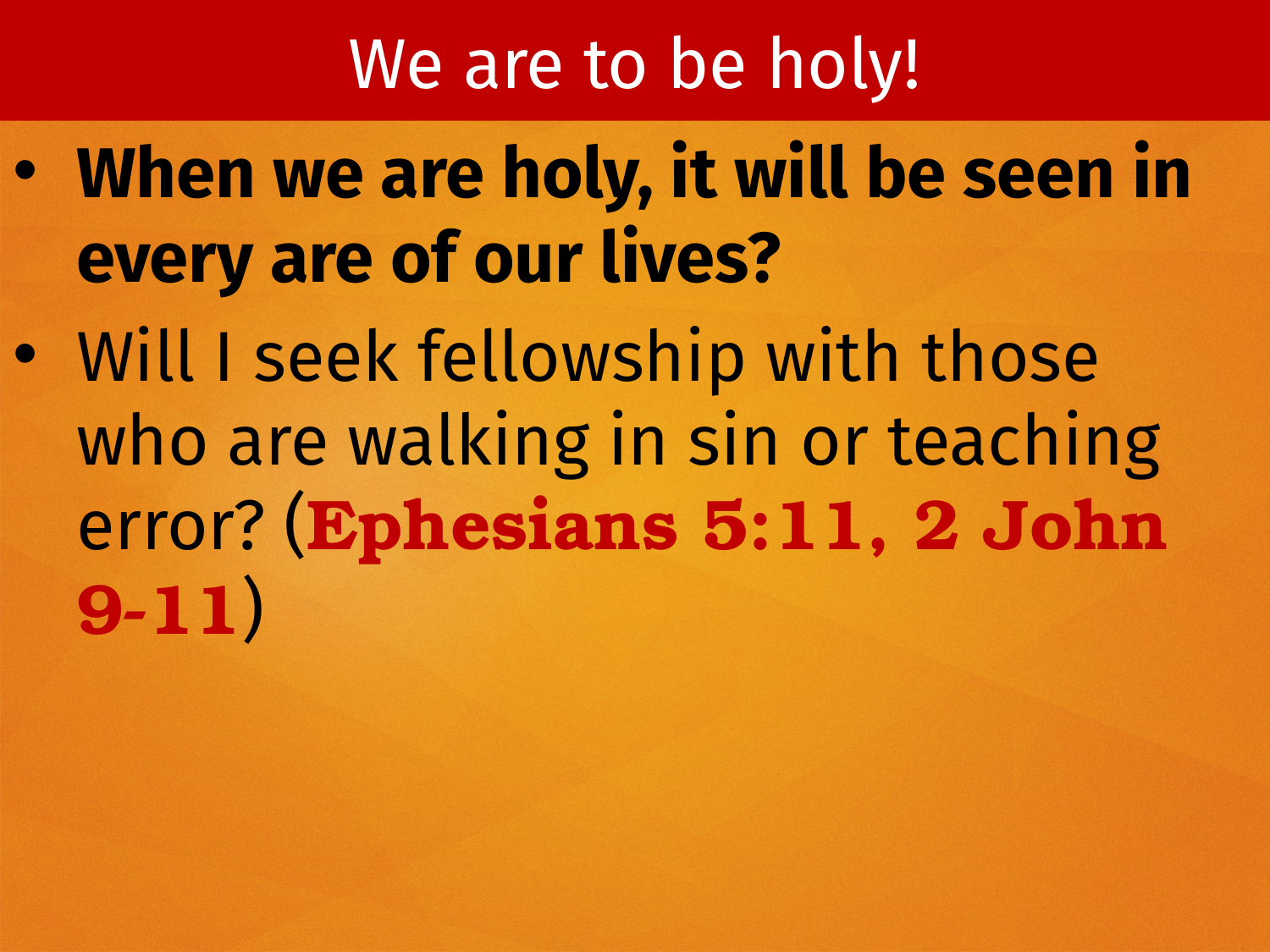

We are to be holy!
When we are holy, it will be seen in every are of our lives?
Will I seek fellowship with those who are walking in sin or teaching error? (Ephesians 5:11, 2 John 9-11)